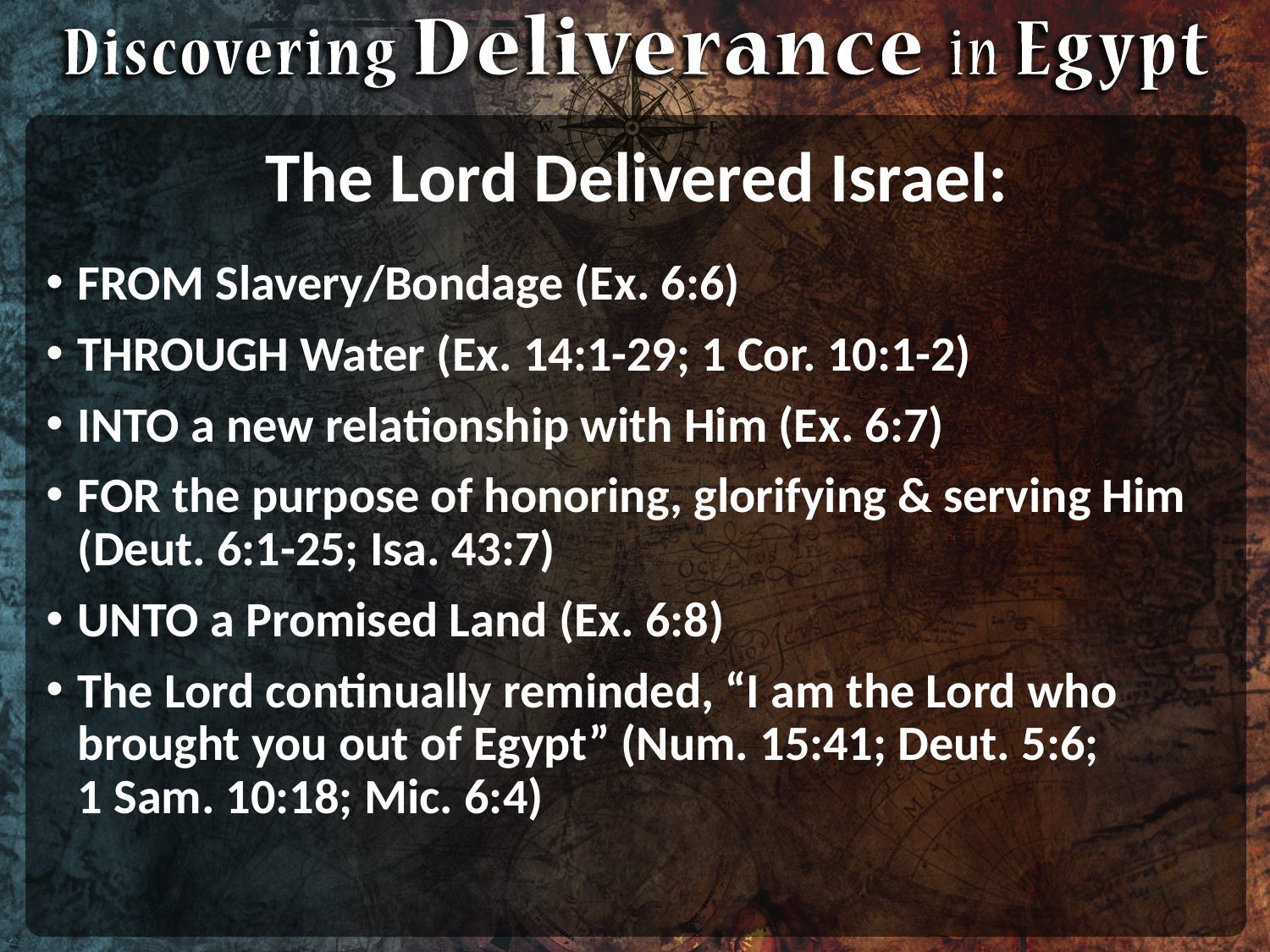

# The Lord Delivered Israel:
FROM Slavery/Bondage (Ex. 6:6)
THROUGH Water (Ex. 14:1-29; 1 Cor. 10:1-2)
INTO a new relationship with Him (Ex. 6:7)
FOR the purpose of honoring, glorifying & serving Him (Deut. 6:1-25; Isa. 43:7)
UNTO a Promised Land (Ex. 6:8)
The Lord continually reminded, “I am the Lord who brought you out of Egypt” (Num. 15:41; Deut. 5:6;
1 Sam. 10:18; Mic. 6:4)